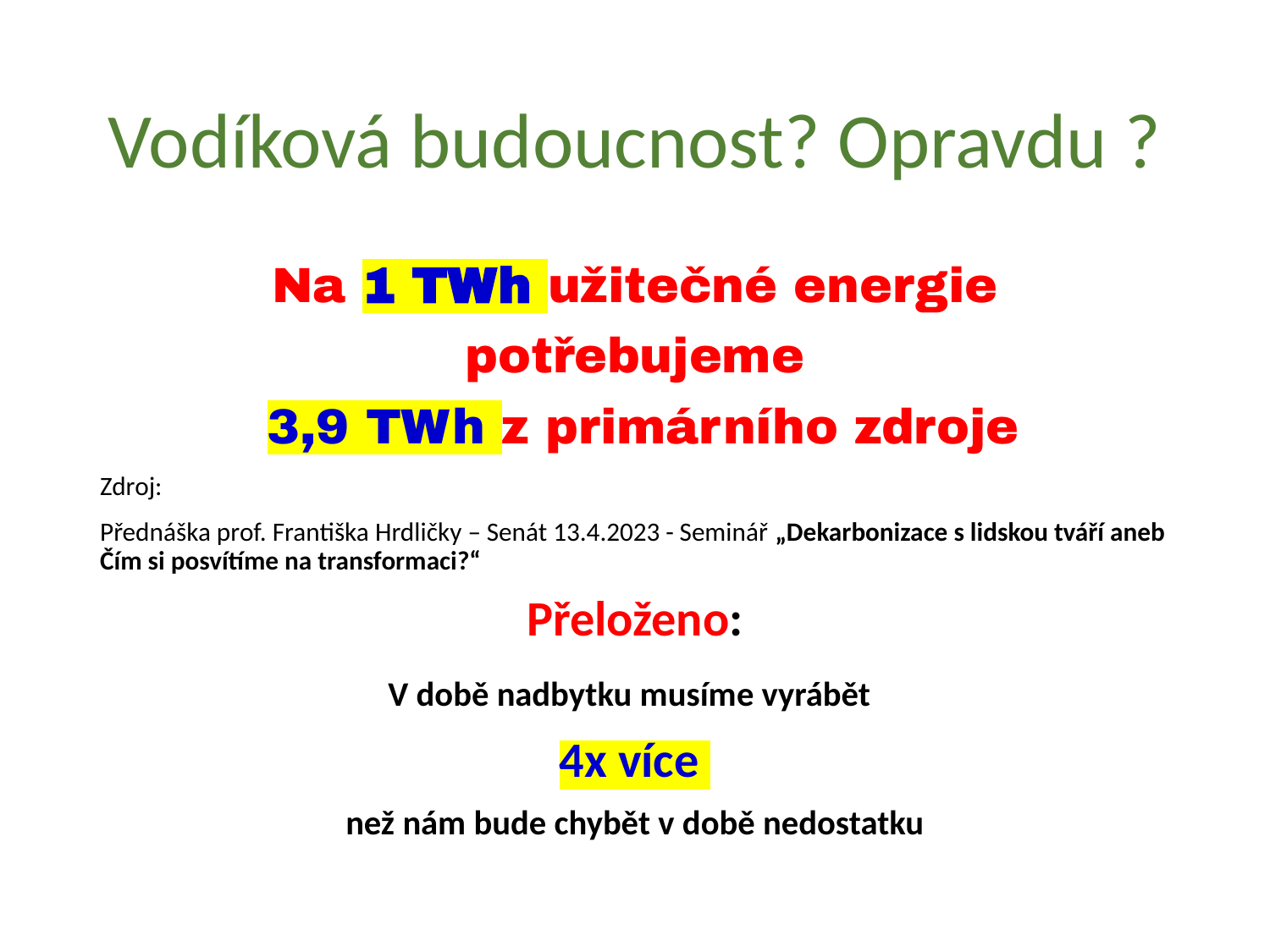

# Vodíková budoucnost? Opravdu ?
 Na 1 TWh užitečné energie
potřebujeme
 3,9 TWh z primárního zdroje
Zdroj:
Přednáška prof. Františka Hrdličky – Senát 13.4.2023 - Seminář „Dekarbonizace s lidskou tváří aneb Čím si posvítíme na transformaci?“
Přeloženo:
V době nadbytku musíme vyrábět
4x více
než nám bude chybět v době nedostatku